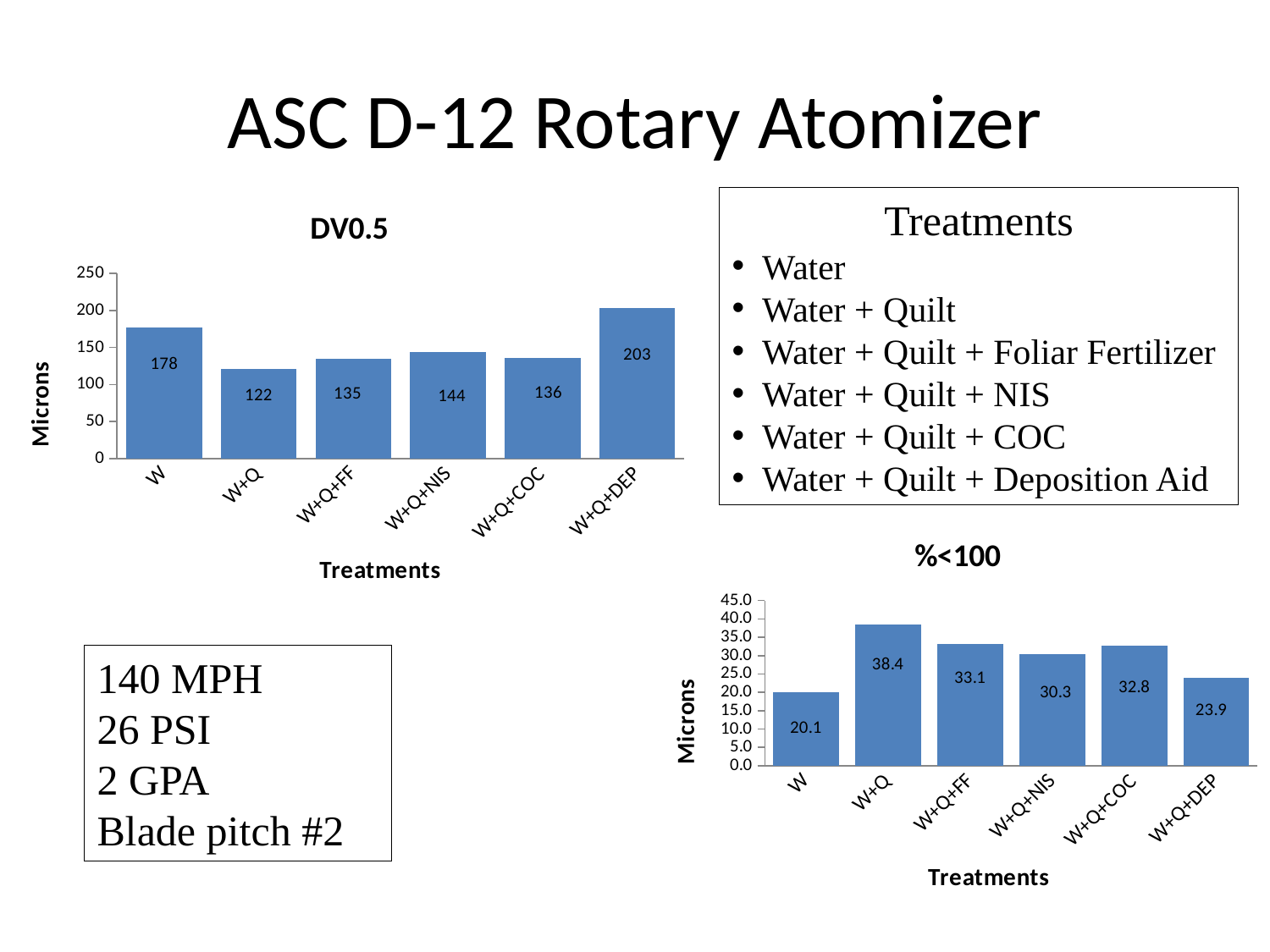

# ASC D-12 Rotary Atomizer
Treatments
Water
Water + Quilt
Water + Quilt + Foliar Fertilizer
Water + Quilt + NIS
Water + Quilt + COC
Water + Quilt + Deposition Aid

### Chart: DV0.5

| Category |  |
|---|---|
| W | 177.55999999999997 |
| W+Q | 121.56 |
| W+Q+FF | 135.16666666666652 |
| W+Q+NIS | 144.34 |
| W+Q+COC | 136.02666666666659 |
| W+Q+DEP | 203.42000000000004 |

### Chart: %<100

| Category |  |
|---|---|
| W | 20.130000000000027 |
| W+Q | 38.36666666666651 |
| W+Q+FF | 33.1 |
| W+Q+NIS | 30.31333333333328 |
| W+Q+COC | 32.76000000000001 |
| W+Q+DEP | 23.923333333333254 |
140 MPH
26 PSI
2 GPA
Blade pitch #2